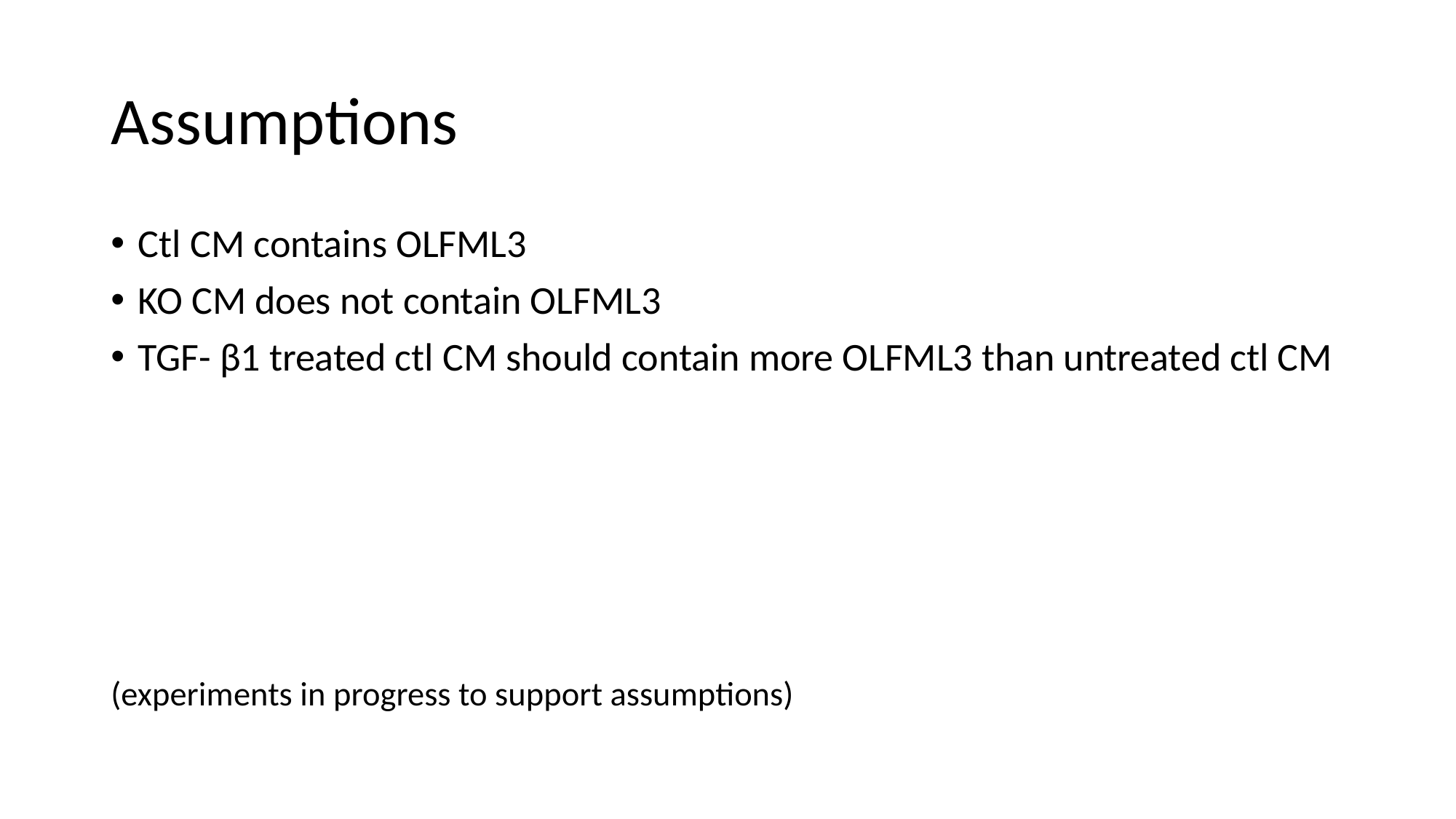

# Assumptions
Ctl CM contains OLFML3
KO CM does not contain OLFML3
TGF- β1 treated ctl CM should contain more OLFML3 than untreated ctl CM

(experiments in progress to support assumptions)